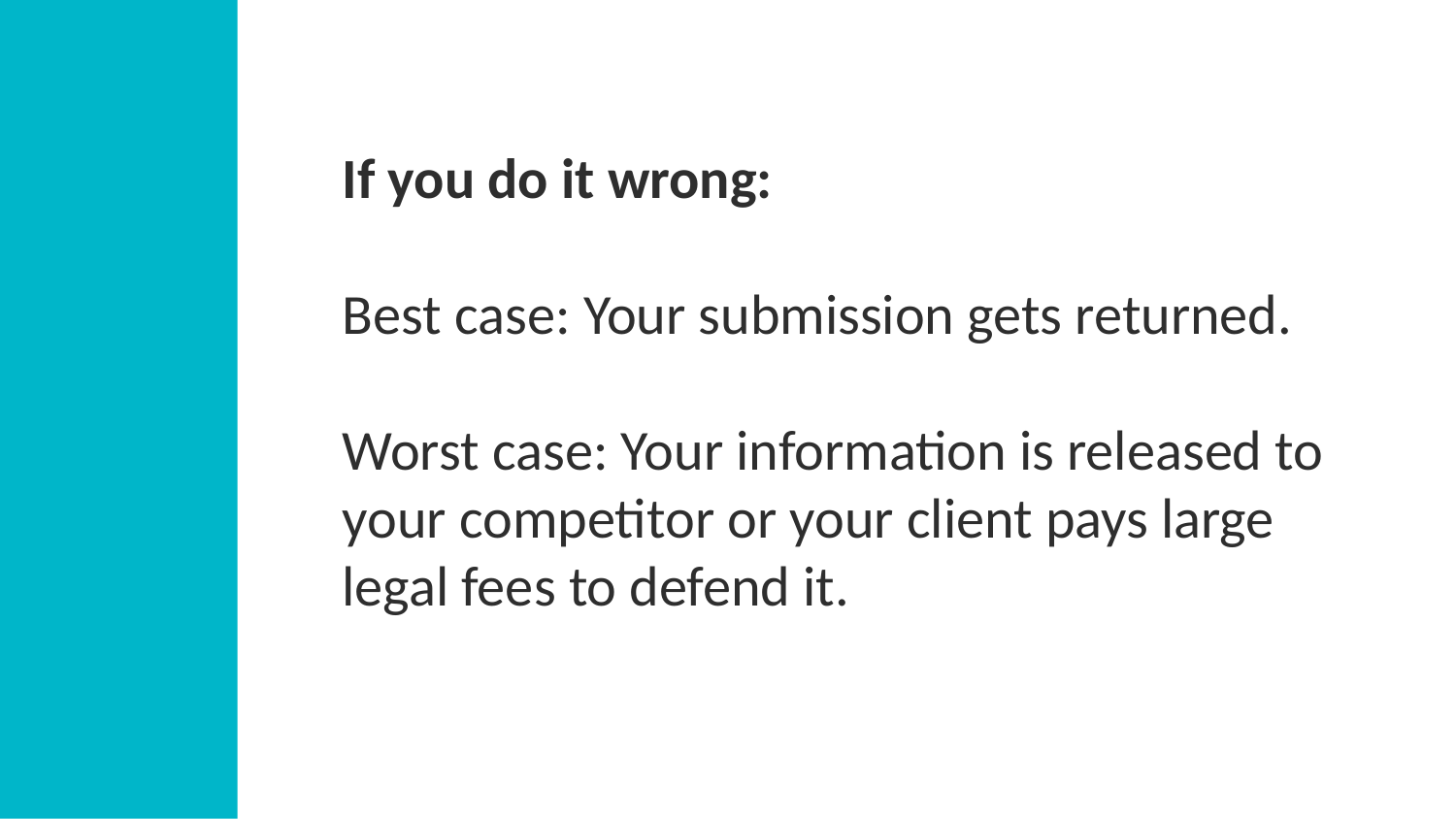

If you do it wrong:
Best case: Your submission gets returned.

Worst case: Your information is released to your competitor or your client pays large legal fees to defend it.